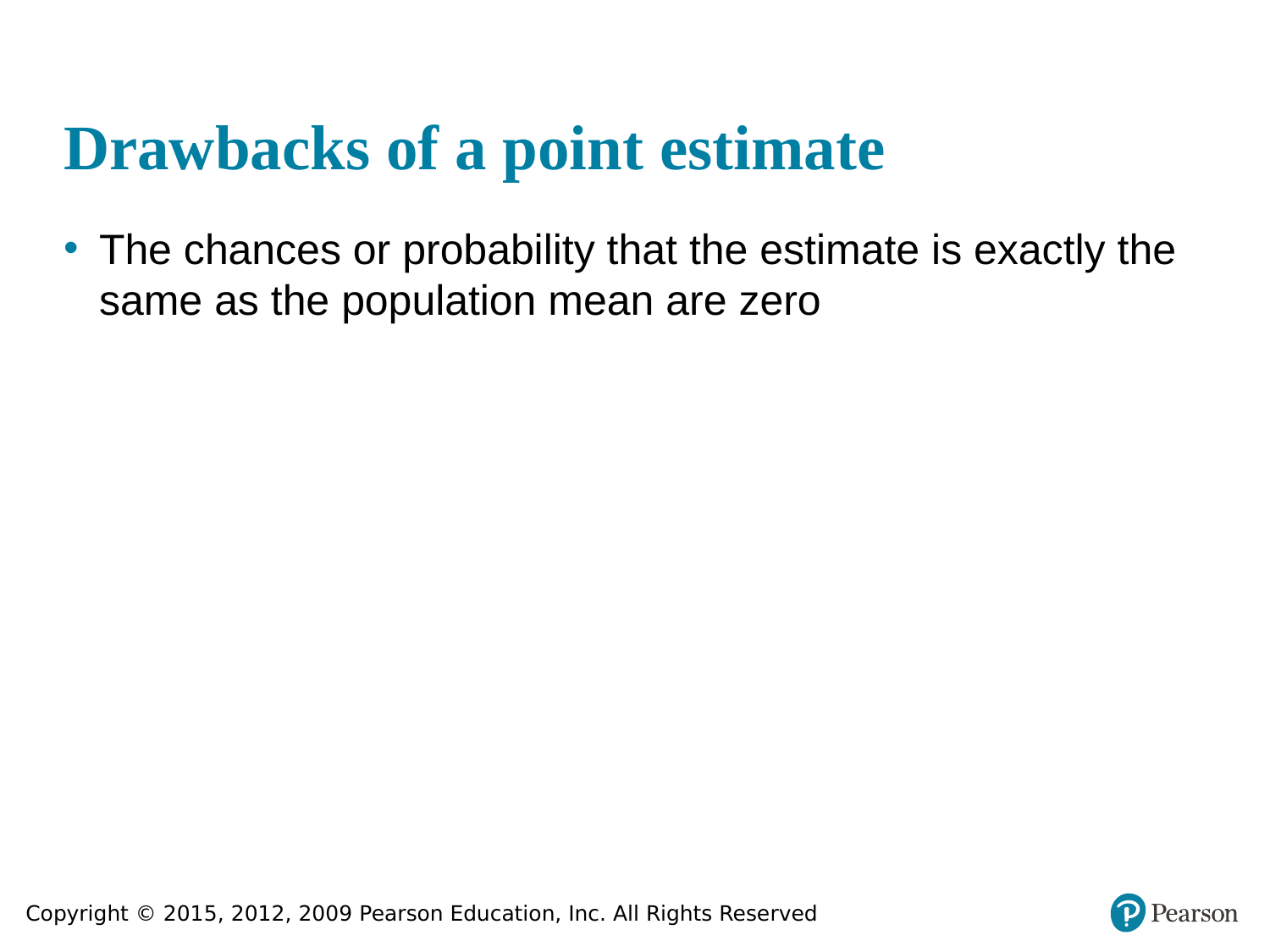

# Drawbacks of a point estimate
The chances or probability that the estimate is exactly the same as the population mean are zero